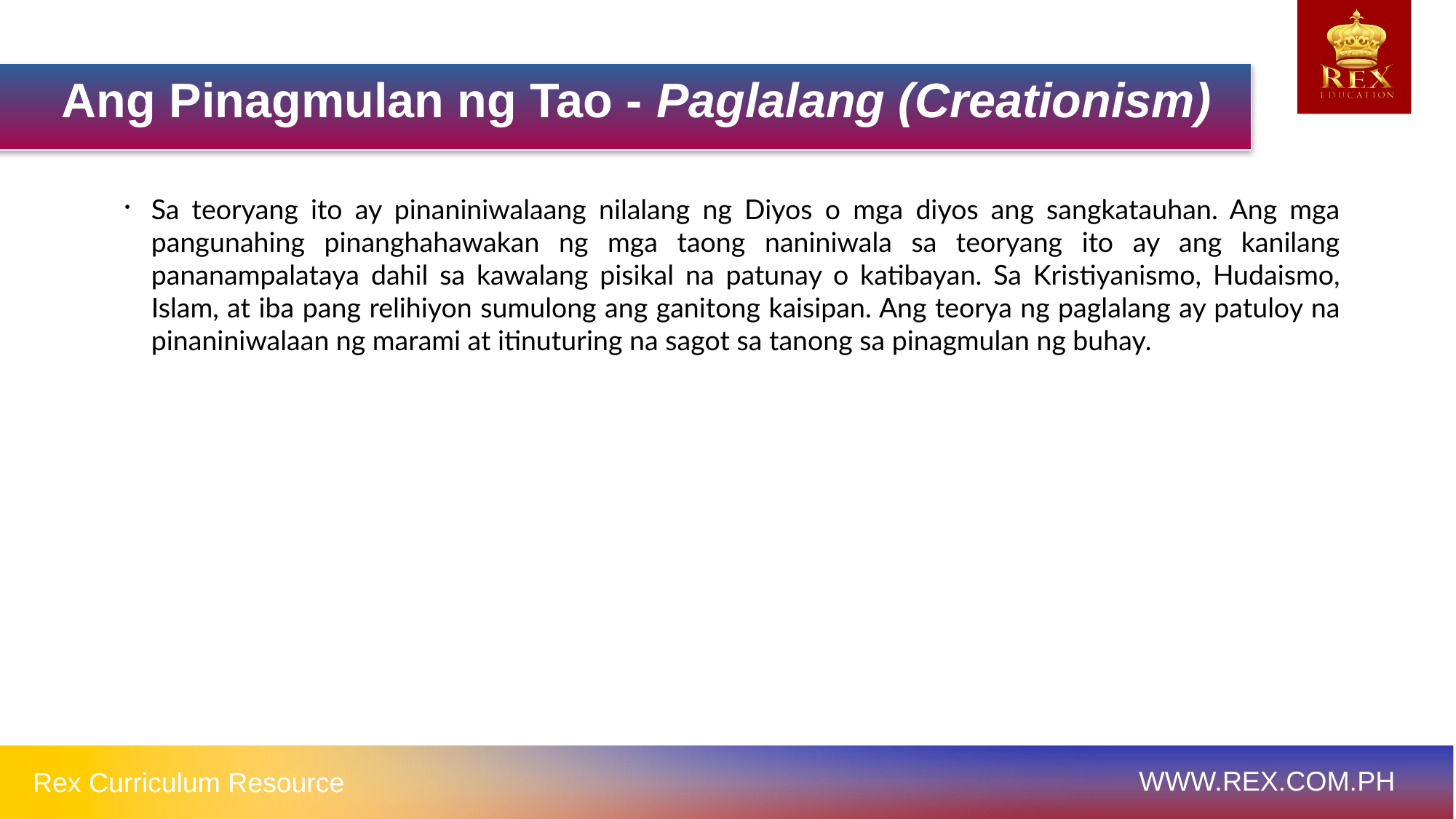

Ang Pinagmulan ng Tao - Paglalang (Creationism)

Sa teoryang ito ay pinaniniwalaang nilalang ng Diyos o mga diyos ang sangkatauhan. Ang mga pangunahing pinanghahawakan ng mga taong naniniwala sa teoryang ito ay ang kanilang pananampalataya dahil sa kawalang pisikal na patunay o katibayan. Sa Kristiyanismo, Hudaismo, Islam, at iba pang relihiyon sumulong ang ganitong kaisipan. Ang teorya ng paglalang ay patuloy na pinaniniwalaan ng marami at itinuturing na sagot sa tanong sa pinagmulan ng buhay.